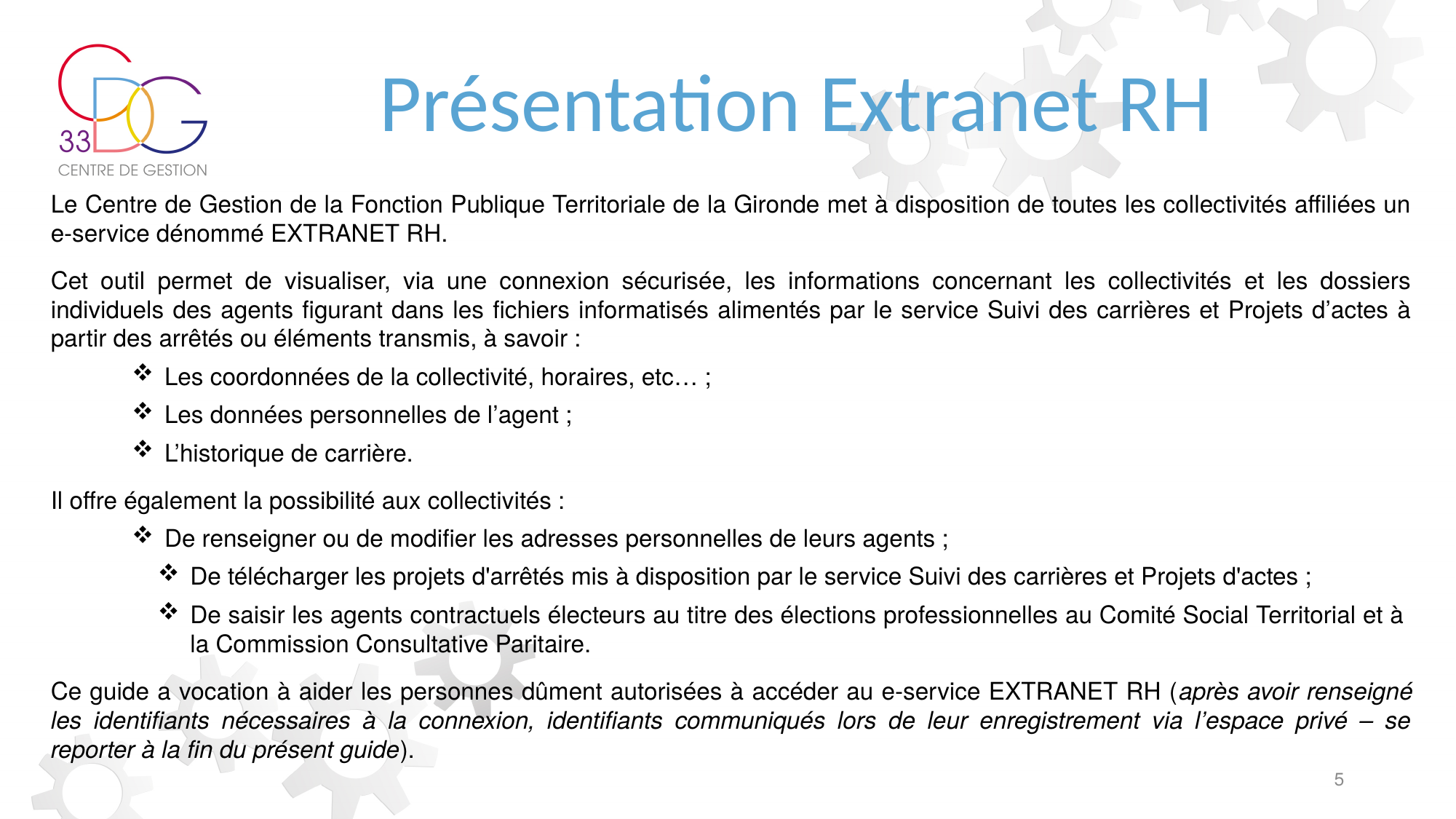

# Présentation Extranet RH
Le Centre de Gestion de la Fonction Publique Territoriale de la Gironde met à disposition de toutes les collectivités affiliées un e-service dénommé EXTRANET RH.
Cet outil permet de visualiser, via une connexion sécurisée, les informations concernant les collectivités et les dossiers individuels des agents figurant dans les fichiers informatisés alimentés par le service Suivi des carrières et Projets d’actes à partir des arrêtés ou éléments transmis, à savoir :
 Les coordonnées de la collectivité, horaires, etc… ;
 Les données personnelles de l’agent ;
 L’historique de carrière.
Il offre également la possibilité aux collectivités :
 De renseigner ou de modifier les adresses personnelles de leurs agents ;
De télécharger les projets d'arrêtés mis à disposition par le service Suivi des carrières et Projets d'actes ;
De saisir les agents contractuels électeurs au titre des élections professionnelles au Comité Social Territorial et à  la Commission Consultative Paritaire.
Ce guide a vocation à aider les personnes dûment autorisées à accéder au e-service EXTRANET RH (après avoir renseigné les identifiants nécessaires à la connexion, identifiants communiqués lors de leur enregistrement via l’espace privé – se reporter à la fin du présent guide).
5